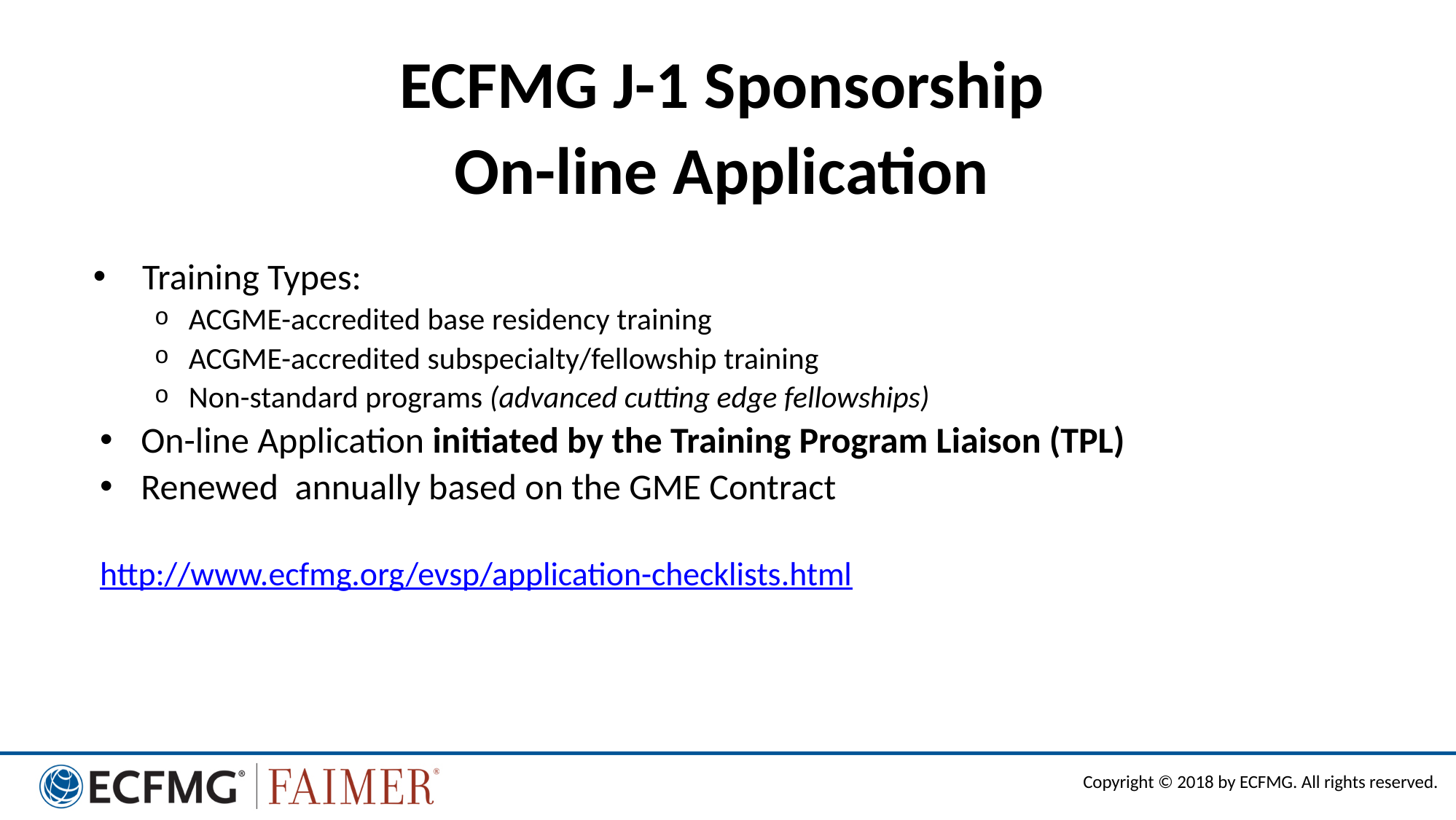

ECFMG J-1 Sponsorship
On-line Application

Training Types:
ACGME-accredited base residency training
ACGME-accredited subspecialty/fellowship training
Non-standard programs (advanced cutting edge fellowships)
On-line Application initiated by the Training Program Liaison (TPL)
Renewed  annually based on the GME Contract

http://www.ecfmg.org/evsp/application-checklists.html

Copyright © 2017 by ECFMG. All rights reserved.